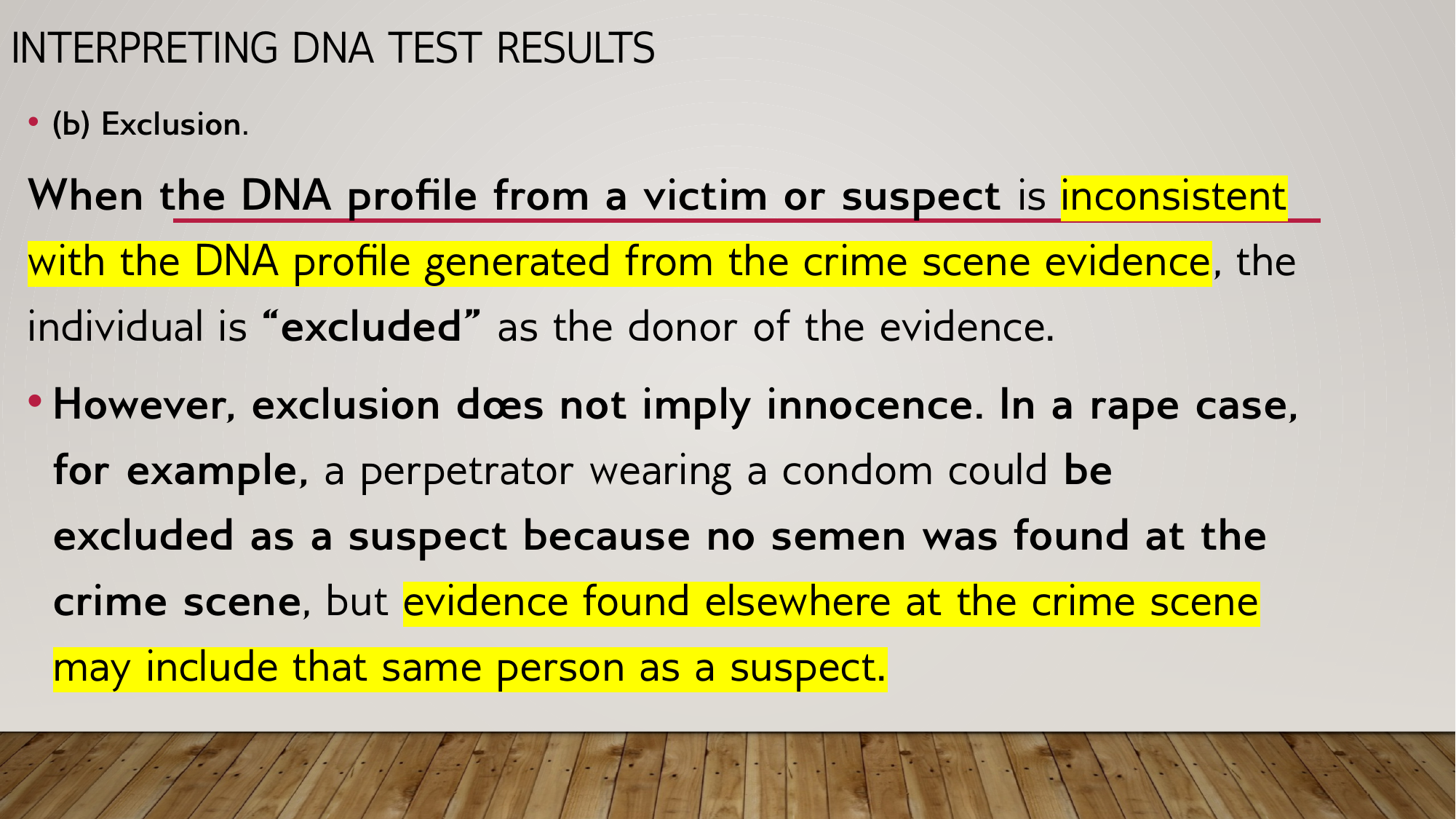

# Interpreting DNA Test Results
(b) Exclusion.
When the DNA profile from a victim or suspect is inconsistent with the DNA profile generated from the crime scene evidence, the individual is “excluded” as the donor of the evidence.
However, exclusion does not imply innocence. In a rape case, for example, a perpetrator wearing a condom could be excluded as a suspect because no semen was found at the crime scene, but evidence found elsewhere at the crime scene may include that same person as a suspect.